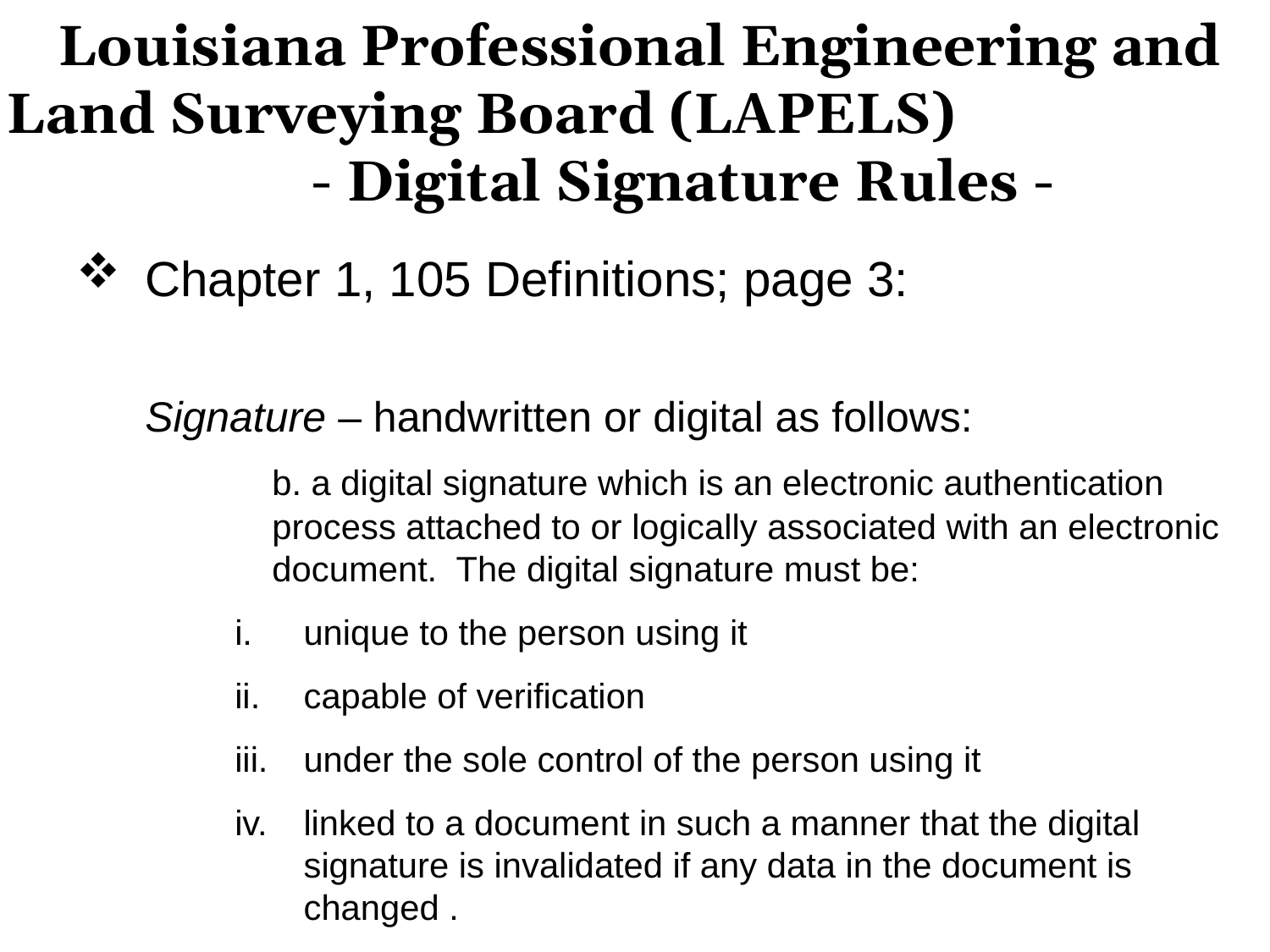

# Louisiana Professional Engineering and Land Surveying Board (LAPELS)                             - Digital Signature Rules -

Chapter 1, 105 Definitions; page 3:
	Signature – handwritten or digital as follows:
		b. a digital signature which is an electronic authentication 	process attached to or logically associated with an electronic 	document.  The digital signature must be:
unique to the person using it
capable of verification
under the sole control of the person using it
linked to a document in such a manner that the digital signature is invalidated if any data in the document is changed .